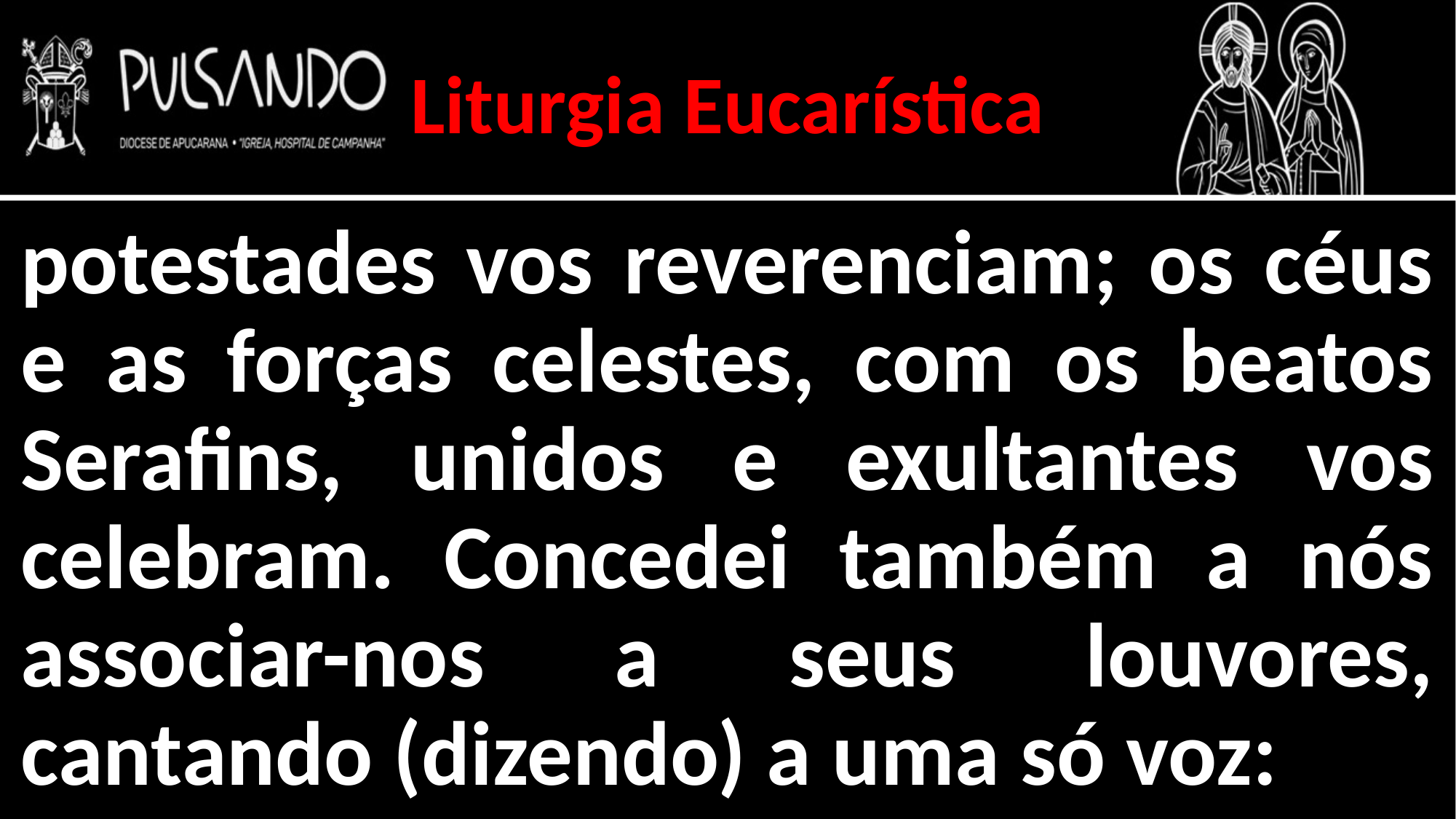

Liturgia Eucarística
potestades vos reverenciam; os céus e as forças celestes, com os beatos Serafins, unidos e exultantes vos celebram. Concedei também a nós associar-nos a seus louvores, cantando (dizendo) a uma só voz: